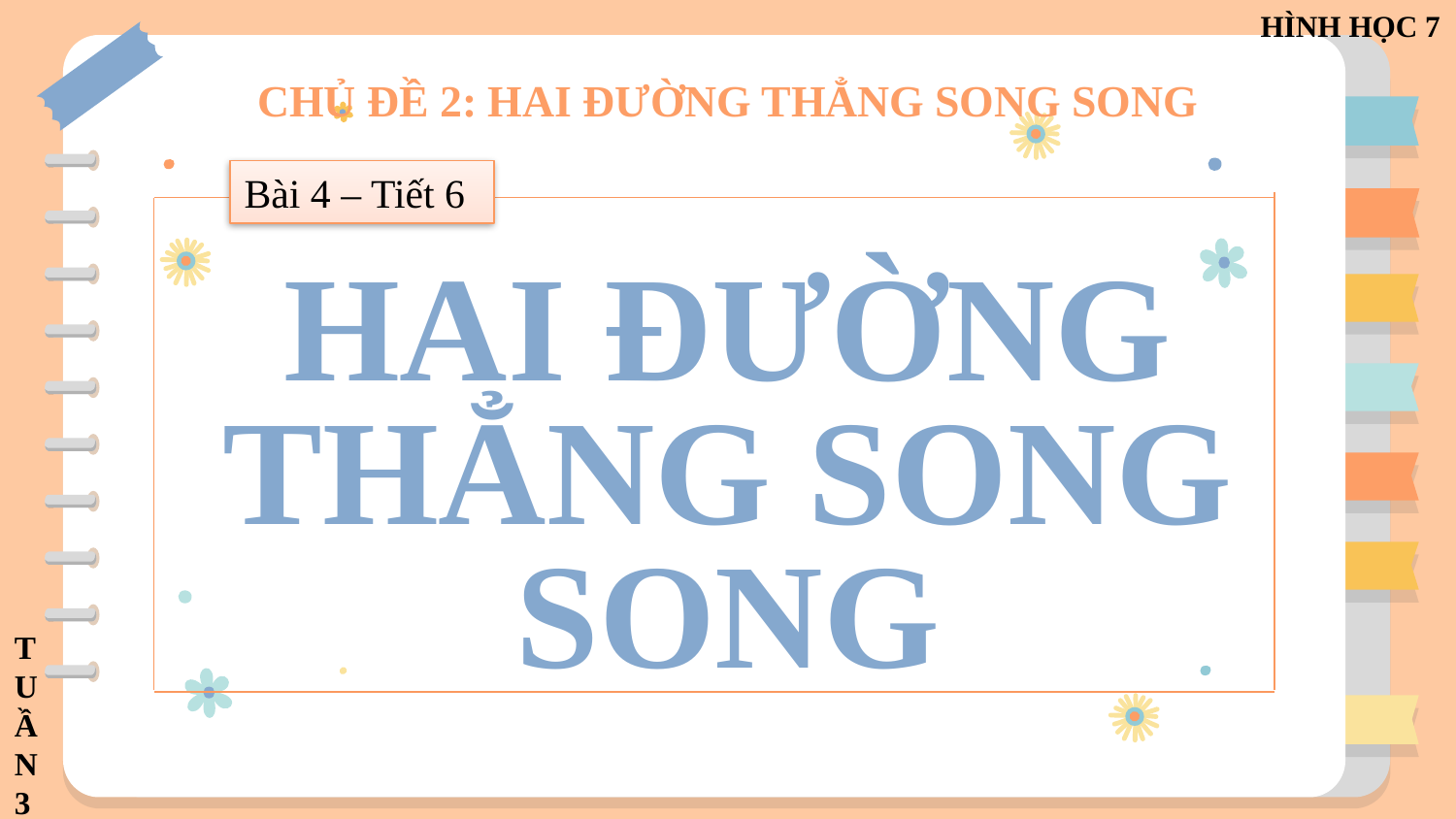

HÌNH HỌC 7
CHỦ ĐỀ 2: HAI ĐƯỜNG THẲNG SONG SONG
Bài 4 – Tiết 6
# HAI ĐƯỜNG THẲNG SONG SONG
T
U
Ầ
N
3